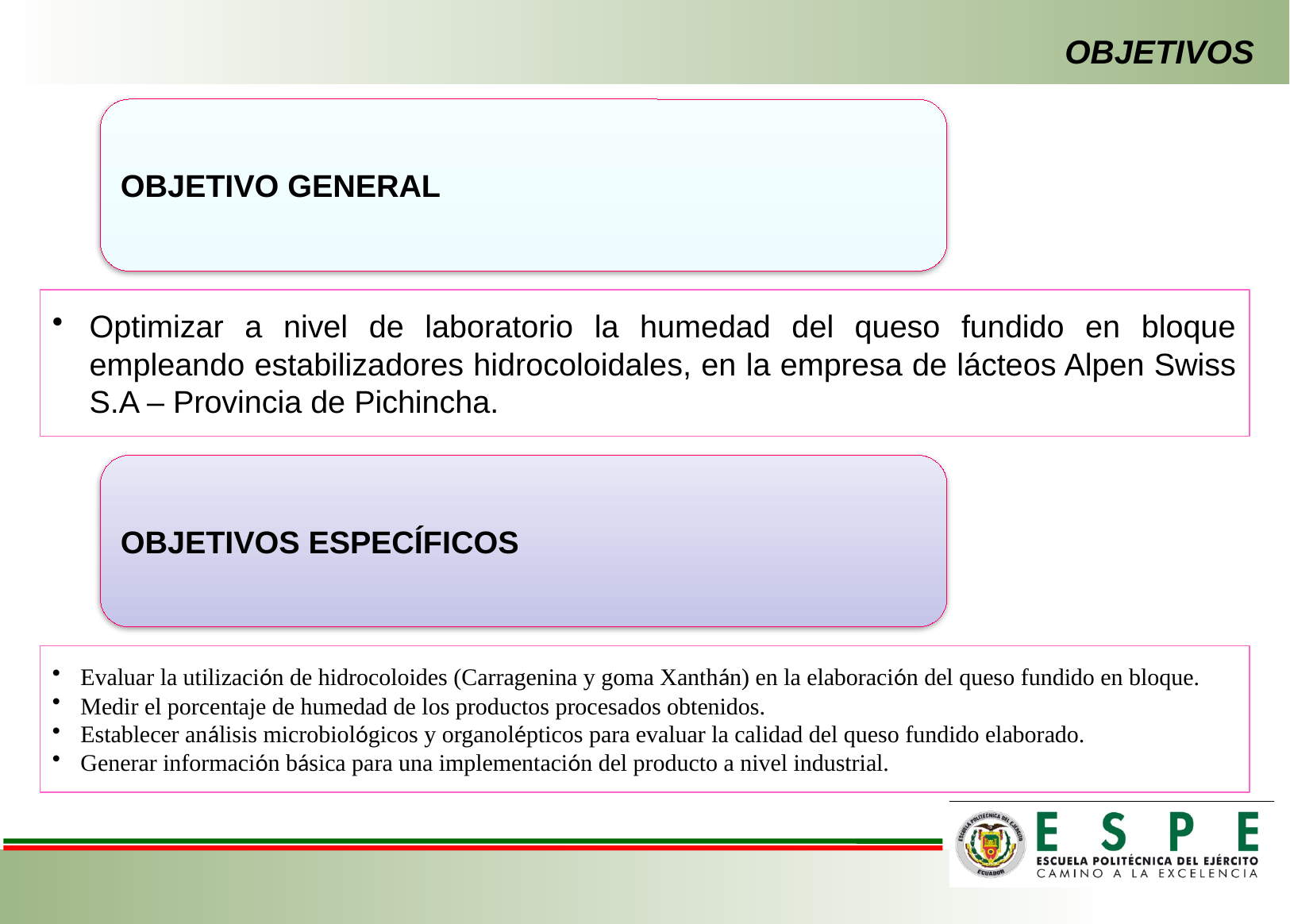

# OBJETIVOS
OBJETIVO GENERAL
Optimizar a nivel de laboratorio la humedad del queso fundido en bloque empleando estabilizadores hidrocoloidales, en la empresa de lácteos Alpen Swiss S.A – Provincia de Pichincha.
OBJETIVOS ESPECÍFICOS
Evaluar la utilización de hidrocoloides (Carragenina y goma Xanthán) en la elaboración del queso fundido en bloque.
Medir el porcentaje de humedad de los productos procesados obtenidos.
Establecer análisis microbiológicos y organolépticos para evaluar la calidad del queso fundido elaborado.
Generar información básica para una implementación del producto a nivel industrial.